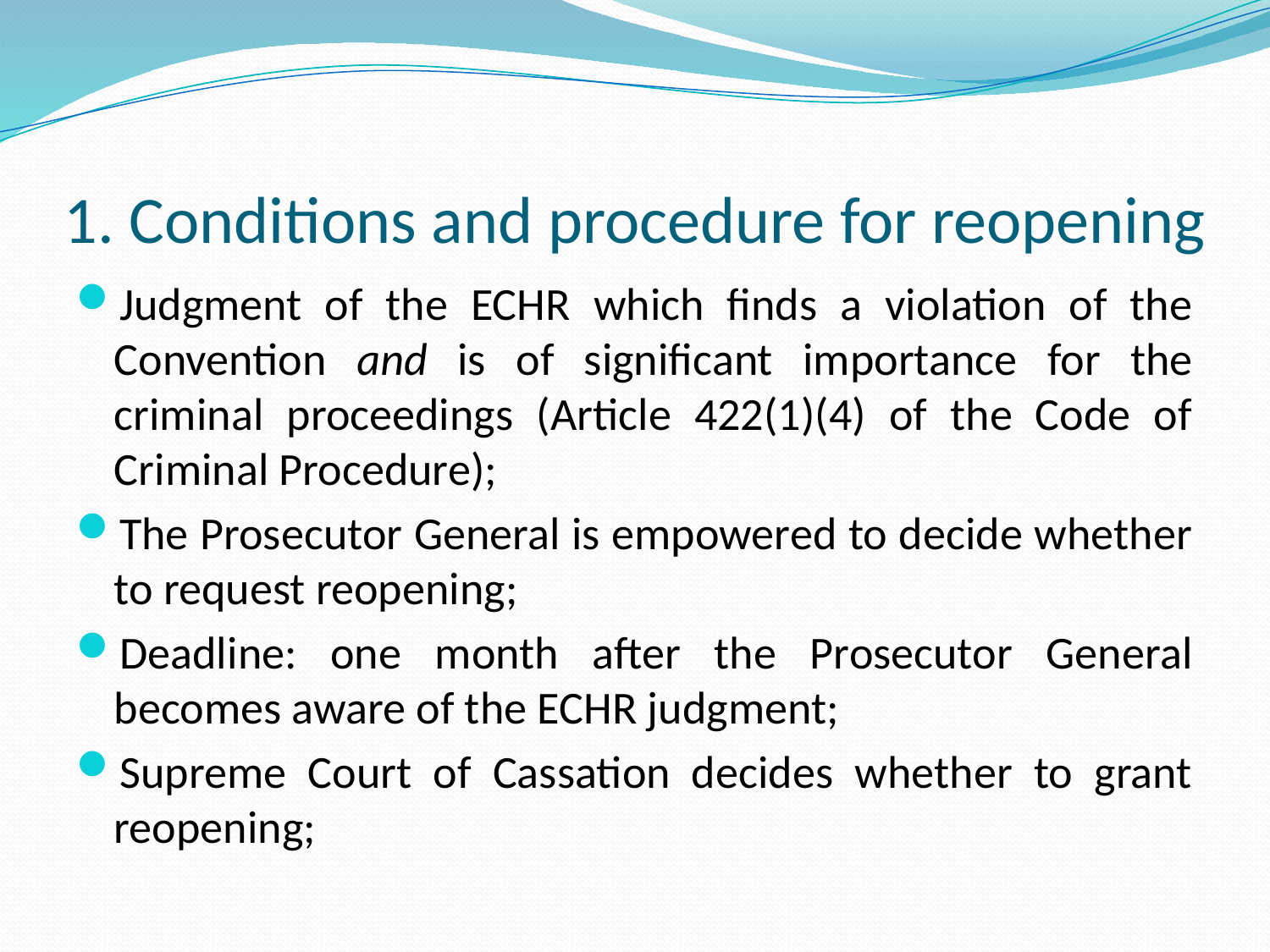

# 1. Conditions and procedure for reopening
Judgment of the ECHR which finds a violation of the Convention and is of significant importance for the criminal proceedings (Article 422(1)(4) of the Code of Criminal Procedure);
The Prosecutor General is empowered to decide whether to request reopening;
Deadline: one month after the Prosecutor General becomes aware of the ECHR judgment;
Supreme Court of Cassation decides whether to grant reopening;